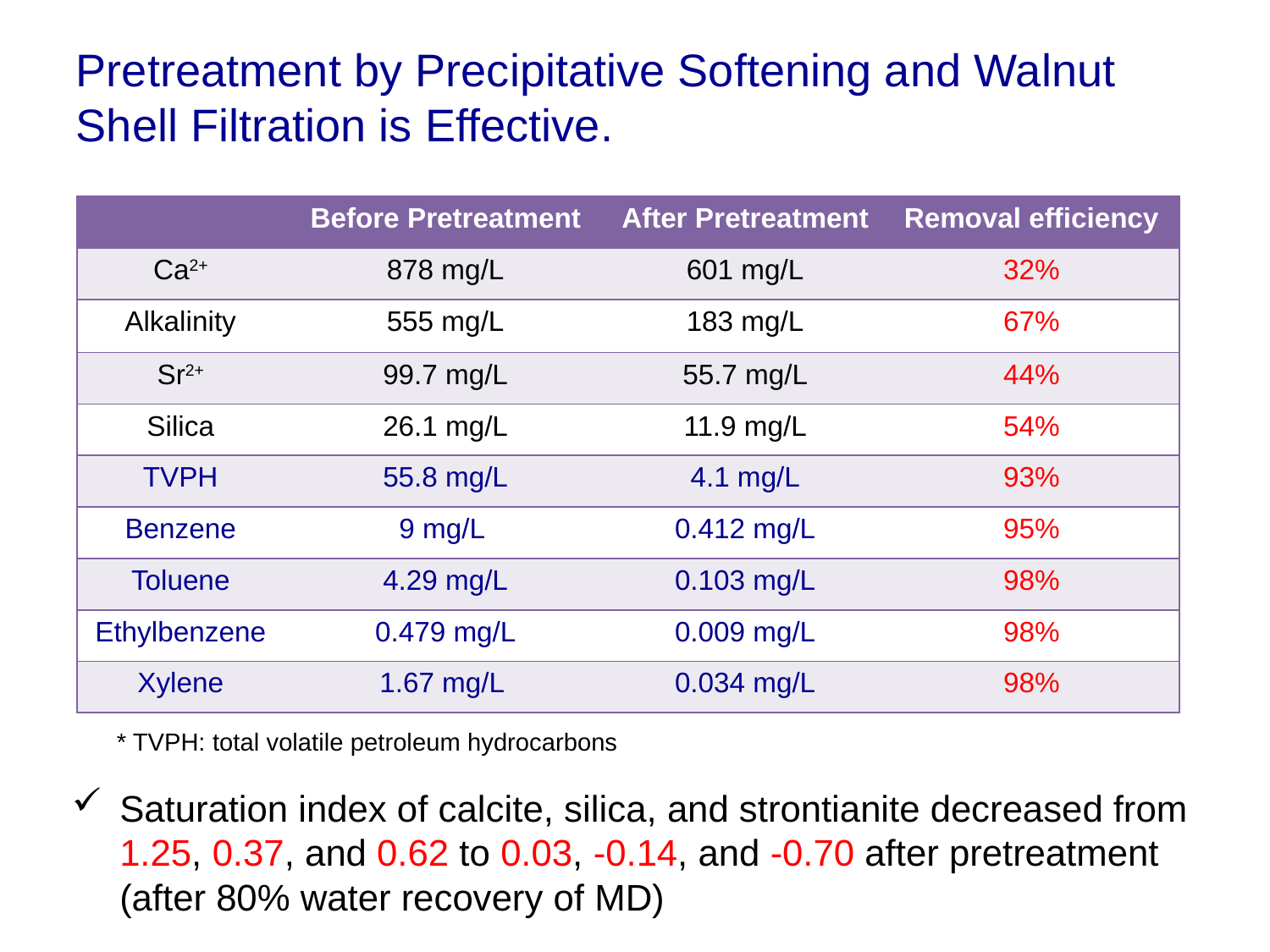

Pretreatment by Precipitative Softening and Walnut Shell Filtration is Effective.
|  | Before Pretreatment | After Pretreatment | Removal efficiency |
| --- | --- | --- | --- |
| Ca2+ | 878 mg/L | 601 mg/L | 32% |
| Alkalinity | 555 mg/L | 183 mg/L | 67% |
| Sr2+ | 99.7 mg/L | 55.7 mg/L | 44% |
| Silica | 26.1 mg/L | 11.9 mg/L | 54% |
| TVPH | 55.8 mg/L | 4.1 mg/L | 93% |
| Benzene | 9 mg/L | 0.412 mg/L | 95% |
| Toluene | 4.29 mg/L | 0.103 mg/L | 98% |
| Ethylbenzene | 0.479 mg/L | 0.009 mg/L | 98% |
| Xylene | 1.67 mg/L | 0.034 mg/L | 98% |
* TVPH: total volatile petroleum hydrocarbons
Saturation index of calcite, silica, and strontianite decreased from 1.25, 0.37, and 0.62 to 0.03, -0.14, and -0.70 after pretreatment (after 80% water recovery of MD)